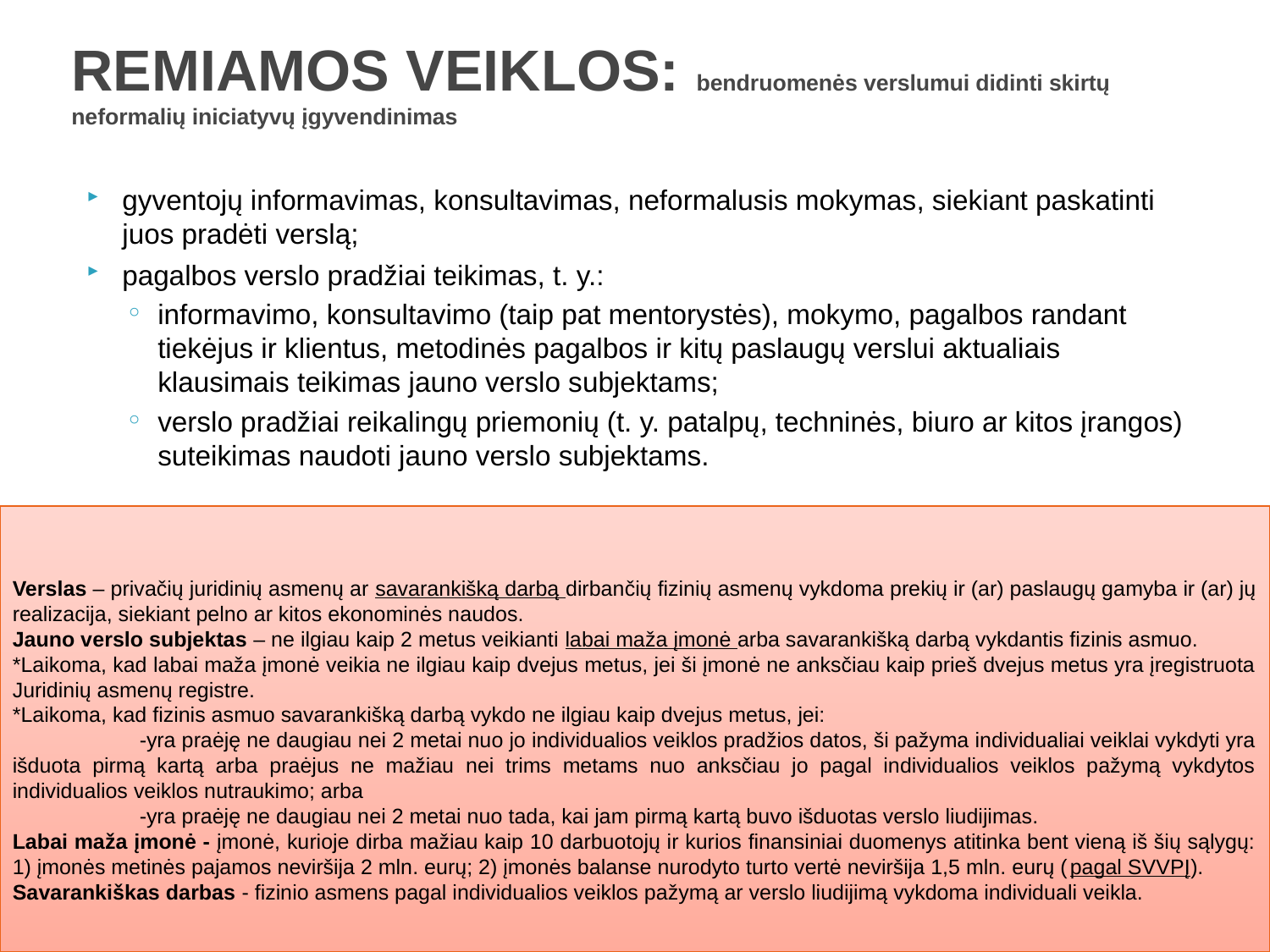

# REMIAMOS VEIKLOS: bendruomenės verslumui didinti skirtų neformalių iniciatyvų įgyvendinimas
gyventojų informavimas, konsultavimas, neformalusis mokymas, siekiant paskatinti juos pradėti verslą;
pagalbos verslo pradžiai teikimas, t. y.:
informavimo, konsultavimo (taip pat mentorystės), mokymo, pagalbos randant tiekėjus ir klientus, metodinės pagalbos ir kitų paslaugų verslui aktualiais klausimais teikimas jauno verslo subjektams;
verslo pradžiai reikalingų priemonių (t. y. patalpų, techninės, biuro ar kitos įrangos) suteikimas naudoti jauno verslo subjektams.

Verslas – privačių juridinių asmenų ar savarankišką darbą dirbančių fizinių asmenų vykdoma prekių ir (ar) paslaugų gamyba ir (ar) jų realizacija, siekiant pelno ar kitos ekonominės naudos.
Jauno verslo subjektas – ne ilgiau kaip 2 metus veikianti labai maža įmonė arba savarankišką darbą vykdantis fizinis asmuo.
*Laikoma, kad labai maža įmonė veikia ne ilgiau kaip dvejus metus, jei ši įmonė ne anksčiau kaip prieš dvejus metus yra įregistruota Juridinių asmenų registre.
*Laikoma, kad fizinis asmuo savarankišką darbą vykdo ne ilgiau kaip dvejus metus, jei:
	-yra praėję ne daugiau nei 2 metai nuo jo individualios veiklos pradžios datos, ši pažyma individualiai veiklai vykdyti yra išduota pirmą kartą arba praėjus ne mažiau nei trims metams nuo anksčiau jo pagal individualios veiklos pažymą vykdytos individualios veiklos nutraukimo; arba
	-yra praėję ne daugiau nei 2 metai nuo tada, kai jam pirmą kartą buvo išduotas verslo liudijimas.
Labai maža įmonė - įmonė, kurioje dirba mažiau kaip 10 darbuotojų ir kurios finansiniai duomenys atitinka bent vieną iš šių sąlygų: 1) įmonės metinės pajamos neviršija 2 mln. eurų; 2) įmonės balanse nurodyto turto vertė neviršija 1,5 mln. eurų (pagal SVVPĮ).
Savarankiškas darbas - fizinio asmens pagal individualios veiklos pažymą ar verslo liudijimą vykdoma individuali veikla.